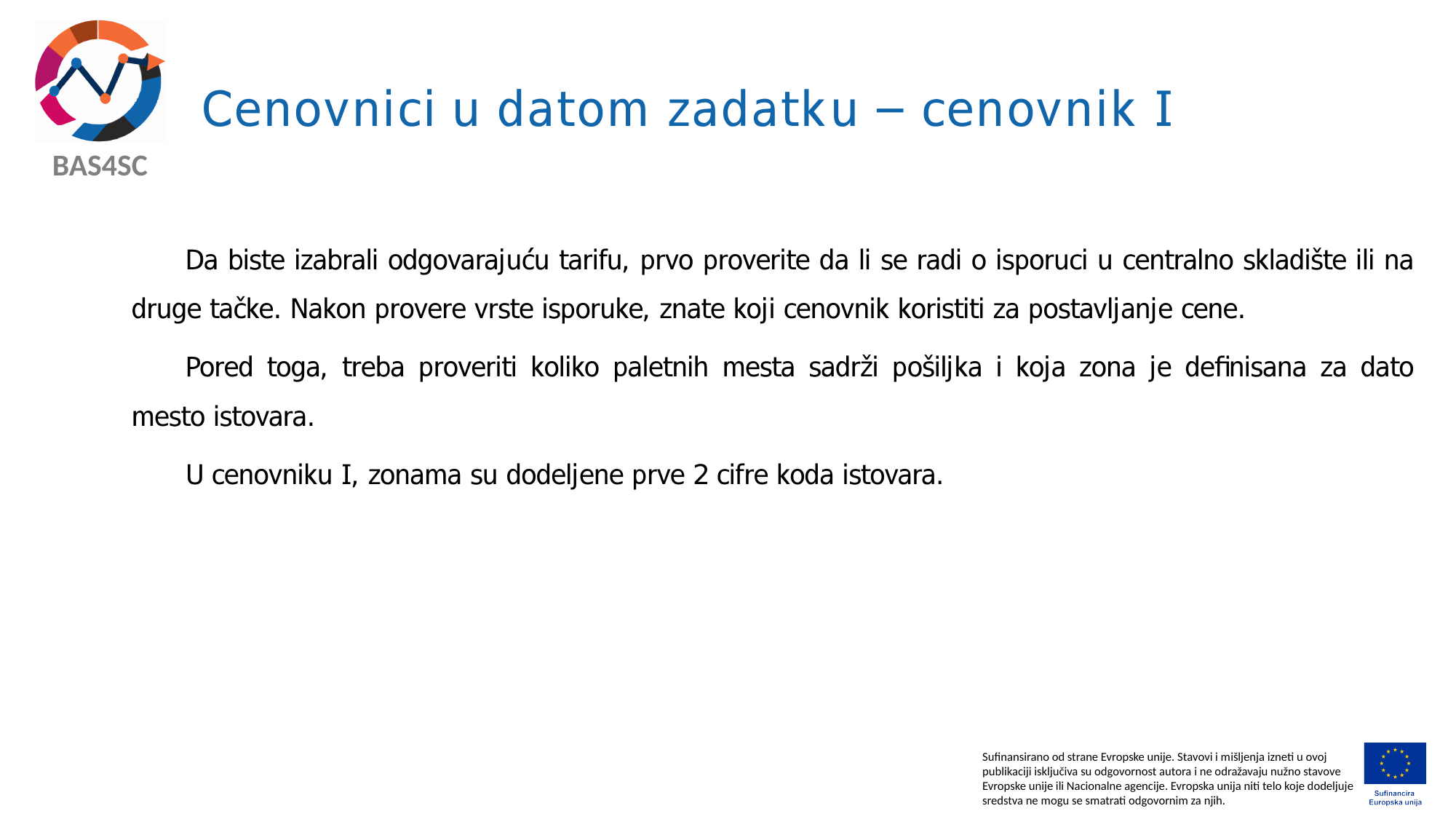

# Cenovnici u datom zadatku – cenovnik I
Da biste izabrali odgovarajuću tarifu, prvo proverite da li se radi o isporuci u centralno skladište ili na druge tačke. Nakon provere vrste isporuke, znate koji cenovnik koristiti za postavljanje cene.
Pored toga, treba proveriti koliko paletnih mesta sadrži pošiljka i koja zona je definisana za dato mesto istovara.
U cenovniku I, zonama su dodeljene prve 2 cifre koda istovara.